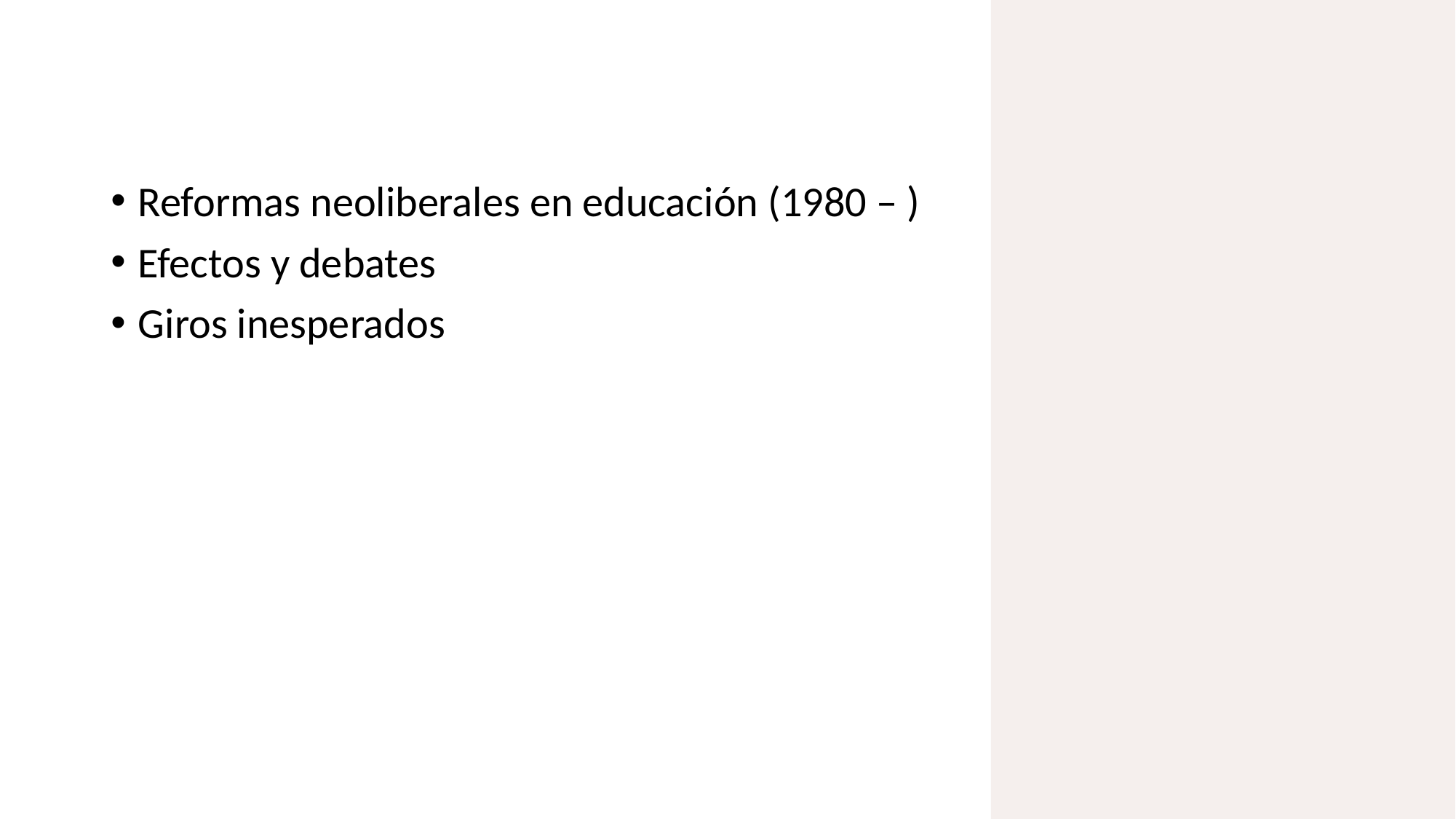

Reformas neoliberales en educación (1980 – )
Efectos y debates
Giros inesperados